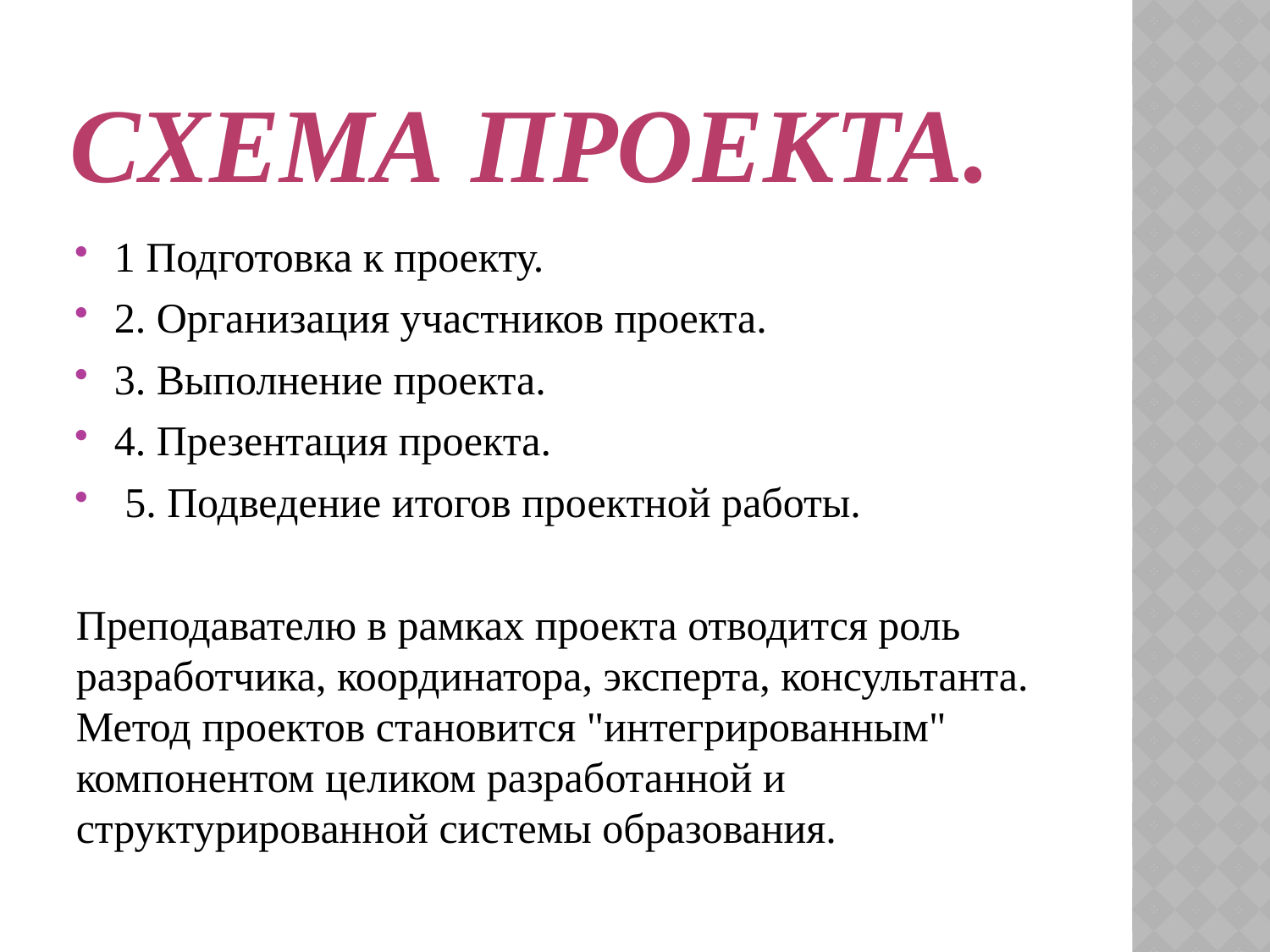

# Схема проекта.
1 Подготовка к проекту.
2. Организация участников проекта.
3. Выполнение проекта.
4. Презентация проекта.
 5. Подведение итогов проектной работы.

Преподавателю в рамках проекта отводится роль разработчика, координатора, эксперта, консультанта. Метод проектов становится "интегрированным" компонентом целиком разработанной и структурированной системы образования.